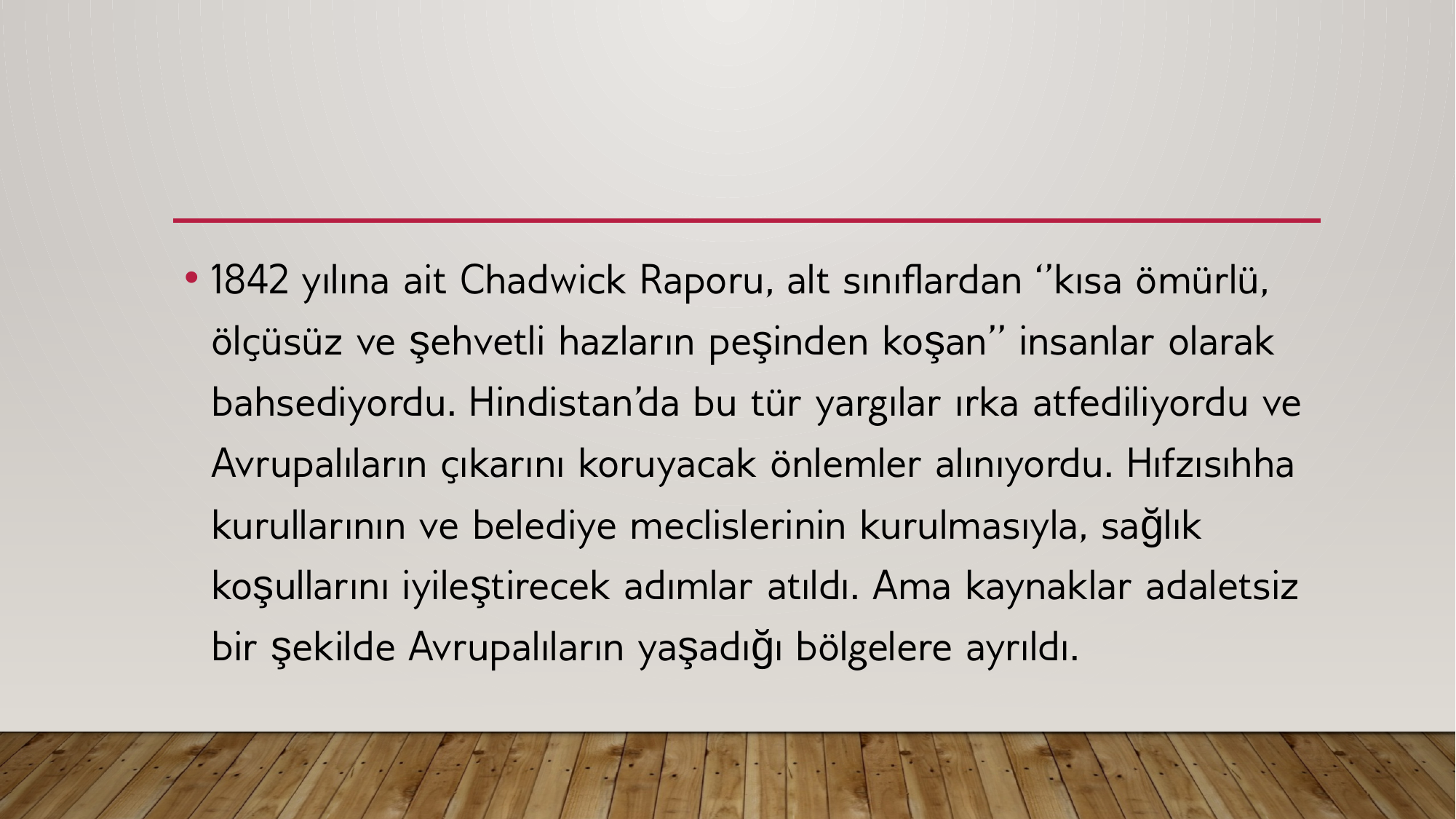

1842 yılına ait Chadwick Raporu, alt sınıflardan ‘’kısa ömürlü, ölçüsüz ve şehvetli hazların peşinden koşan’’ insanlar olarak bahsediyordu. Hindistan’da bu tür yargılar ırka atfediliyordu ve Avrupalıların çıkarını koruyacak önlemler alınıyordu. Hıfzısıhha kurullarının ve belediye meclislerinin kurulmasıyla, sağlık koşullarını iyileştirecek adımlar atıldı. Ama kaynaklar adaletsiz bir şekilde Avrupalıların yaşadığı bölgelere ayrıldı.